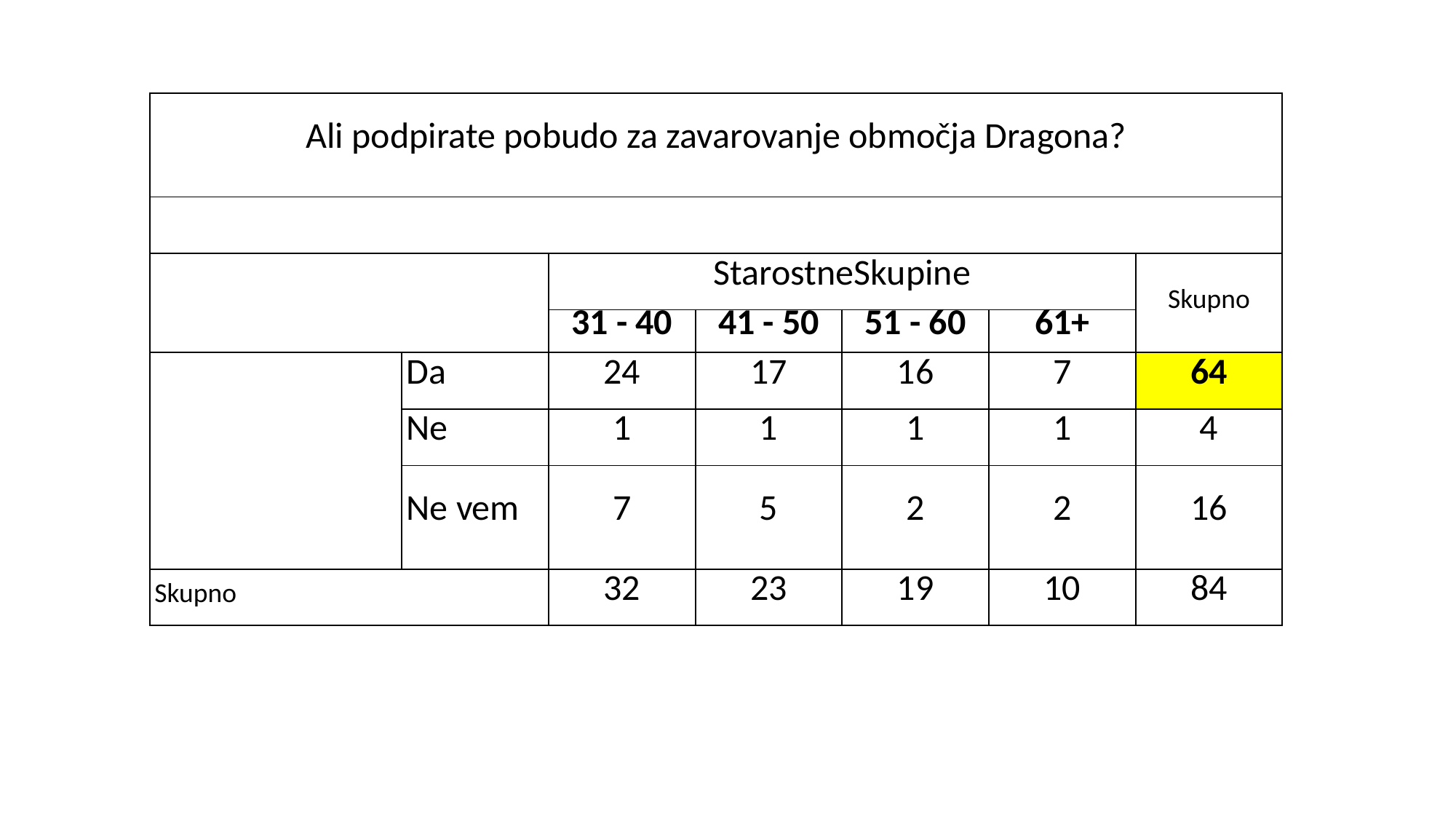

| Ali podpirate pobudo za zavarovanje območja Dragona? |  |  |  |  |  |  |
| --- | --- | --- | --- | --- | --- | --- |
|  |  |  |  |  |  |  |
|  |  | StarostneSkupine |  |  |  | Skupno |
|  |  | 31 - 40 | 41 - 50 | 51 - 60 | 61+ |  |
|  | Da | 24 | 17 | 16 | 7 | 64 |
|  | Ne | 1 | 1 | 1 | 1 | 4 |
|  | Ne vem | 7 | 5 | 2 | 2 | 16 |
| Skupno |  | 32 | 23 | 19 | 10 | 84 |